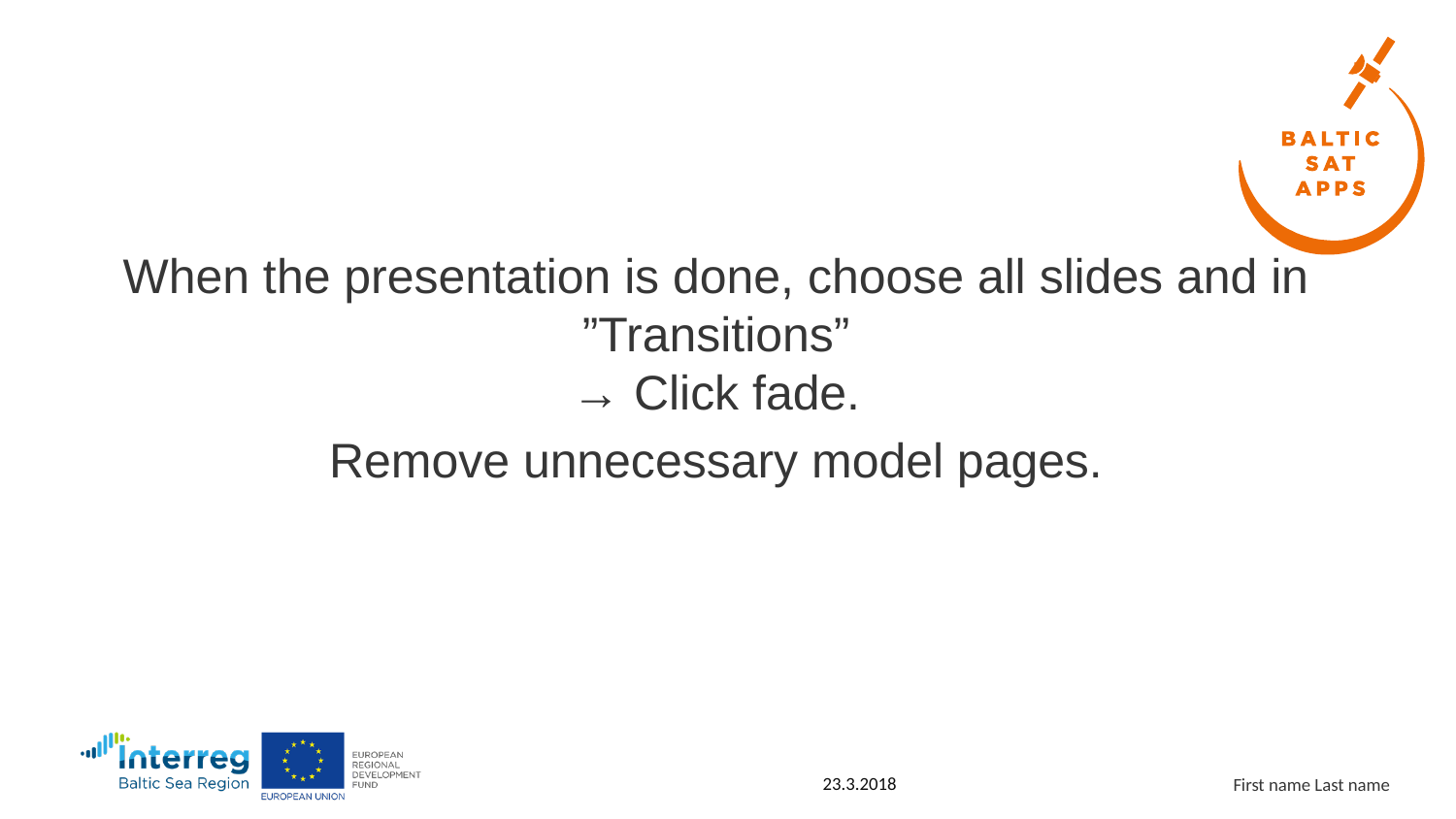

When the presentation is done, choose all slides and in ”Transitions”
→ Click fade.
Remove unnecessary model pages.
23.3.2018
First name Last name